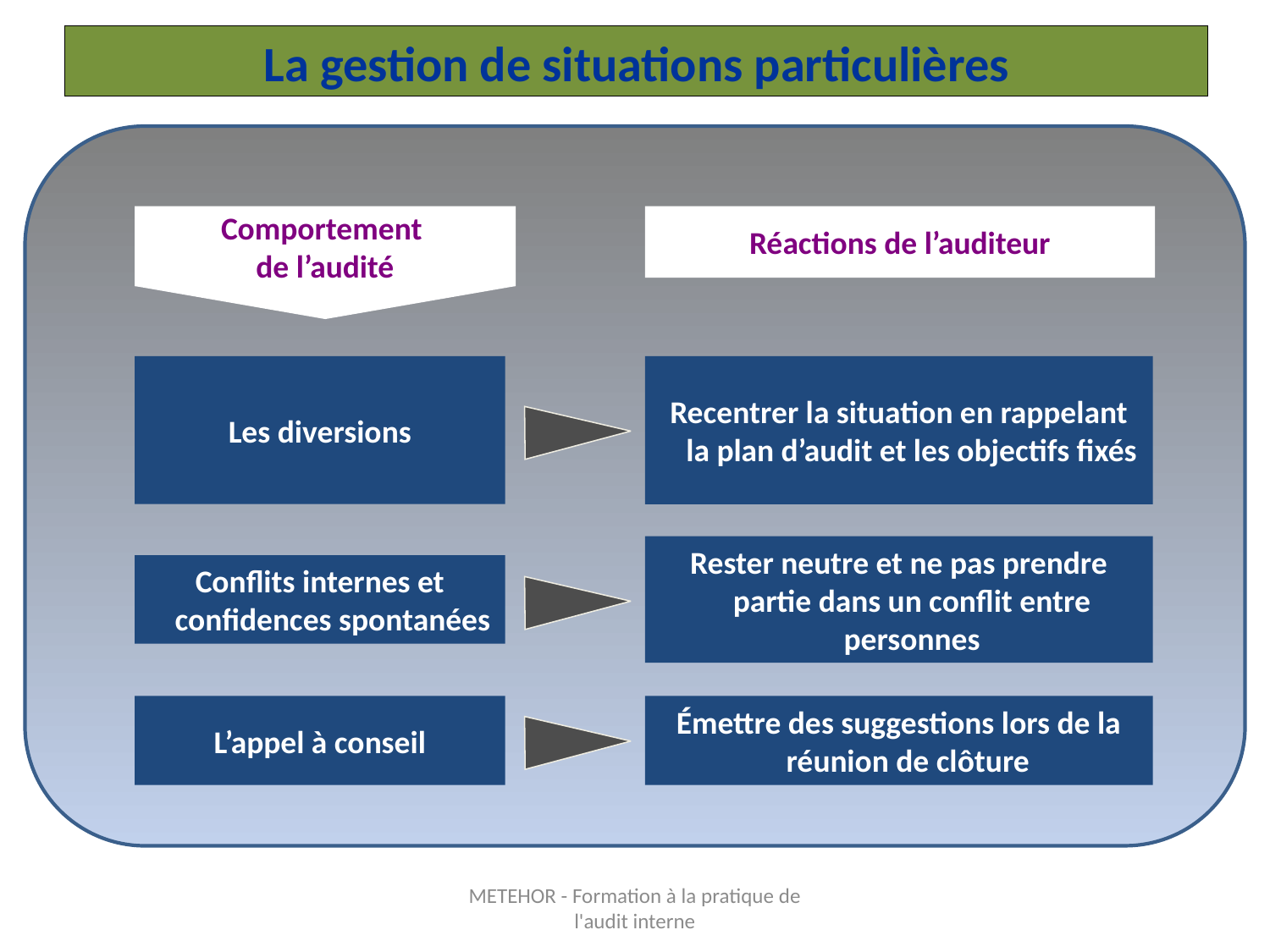

# La gestion de situations particulières

Comportement
de l’audité
Réactions de l’auditeur

Les diversions
Recentrer la situation en rappelant la plan d’audit et les objectifs fixés

Rester neutre et ne pas prendre partie dans un conflit entre personnes

Conflits internes et confidences spontanées

L’appel à conseil
Émettre des suggestions lors de la réunion de clôture
METEHOR - Formation à la pratique de l'audit interne